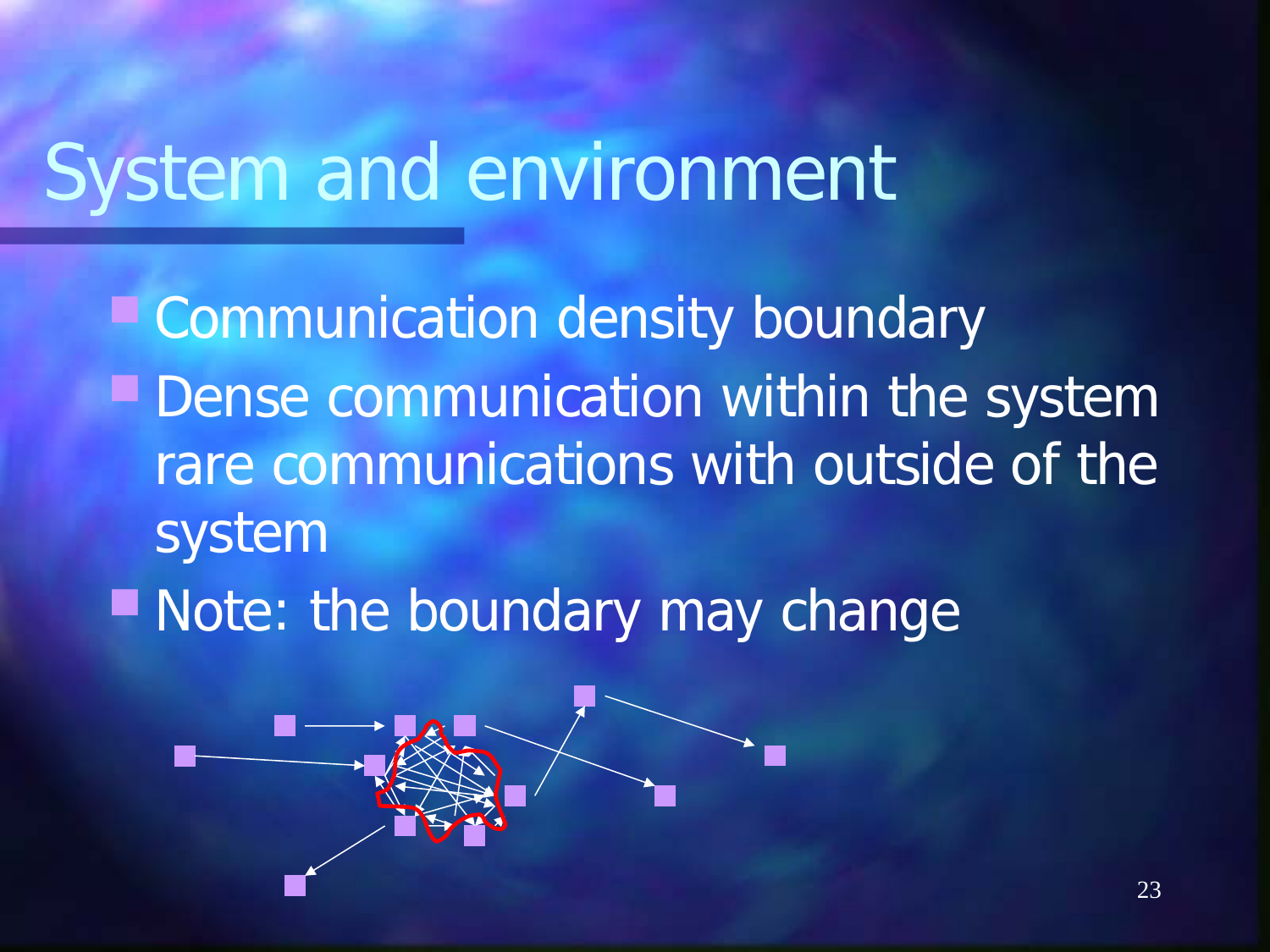

# System and environment
Communication density boundary
Dense communication within the system rare communications with outside of the system
Note: the boundary may change

23